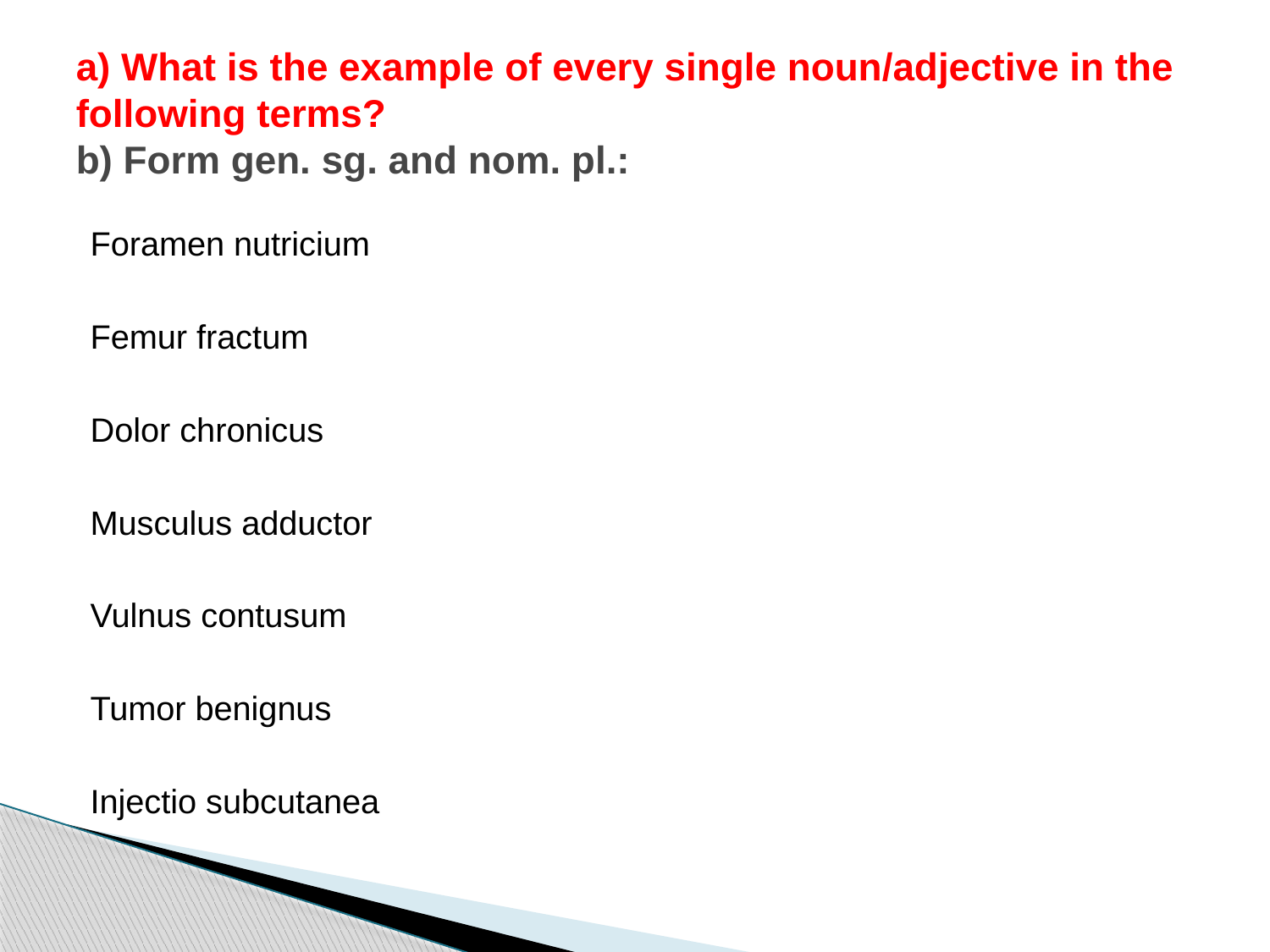

# a) What is the example of every single noun/adjective in the following terms? b) Form gen. sg. and nom. pl.:
Foramen nutricium

Femur fractum

Dolor chronicus

Musculus adductor

Vulnus contusum

Tumor benignus

Injectio subcutanea